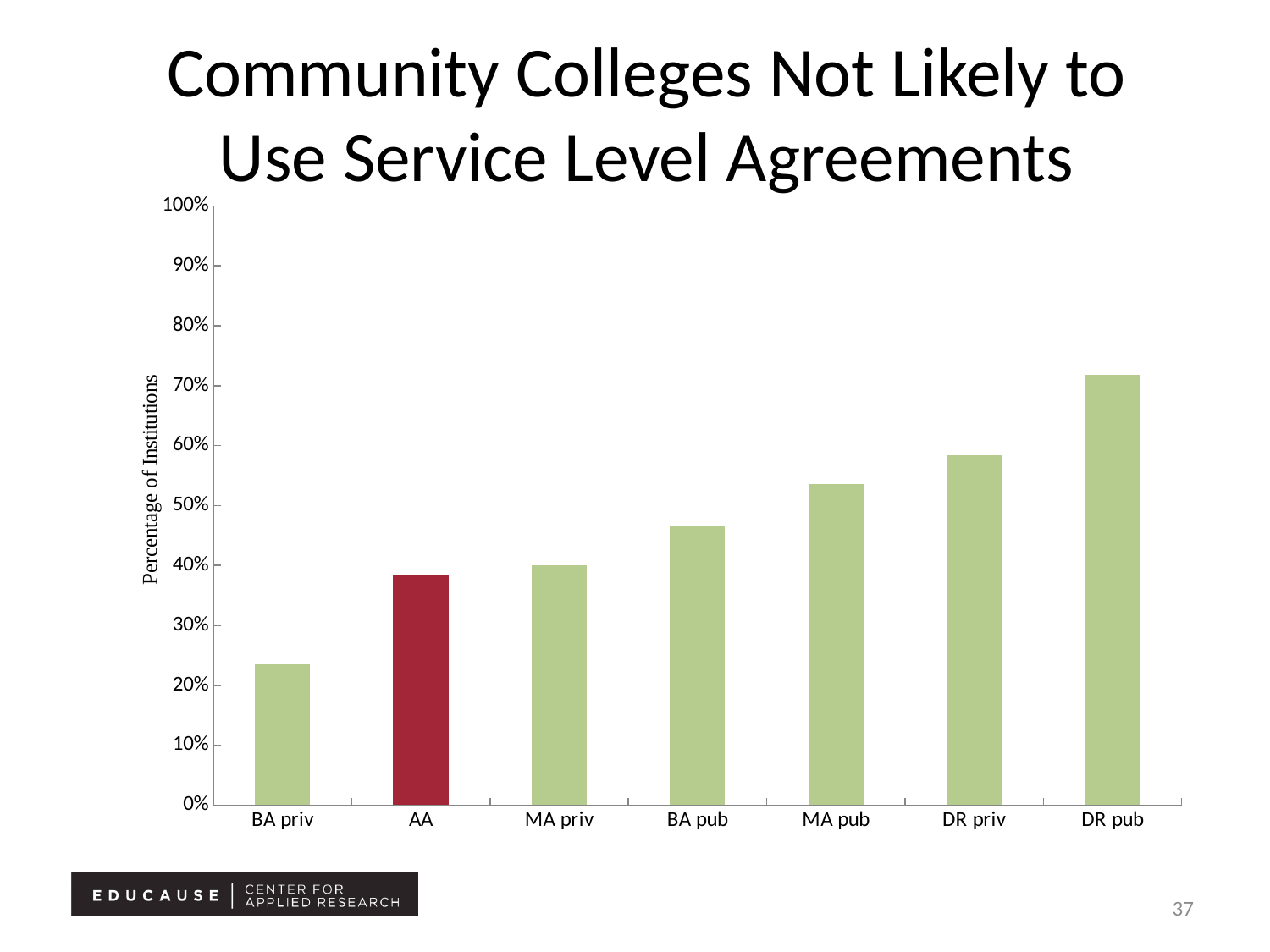

Community Colleges Not Likely to Use Service Level Agreements

### Chart

| Category | Column1 |
|---|---|
| BA priv | 0.234848 |
| AA | 0.383459 |
| MA priv | 0.4 |
| BA pub | 0.464911 |
| MA pub | 0.536585 |
| DR priv | 0.583333 |
| DR pub | 0.717949 |
37